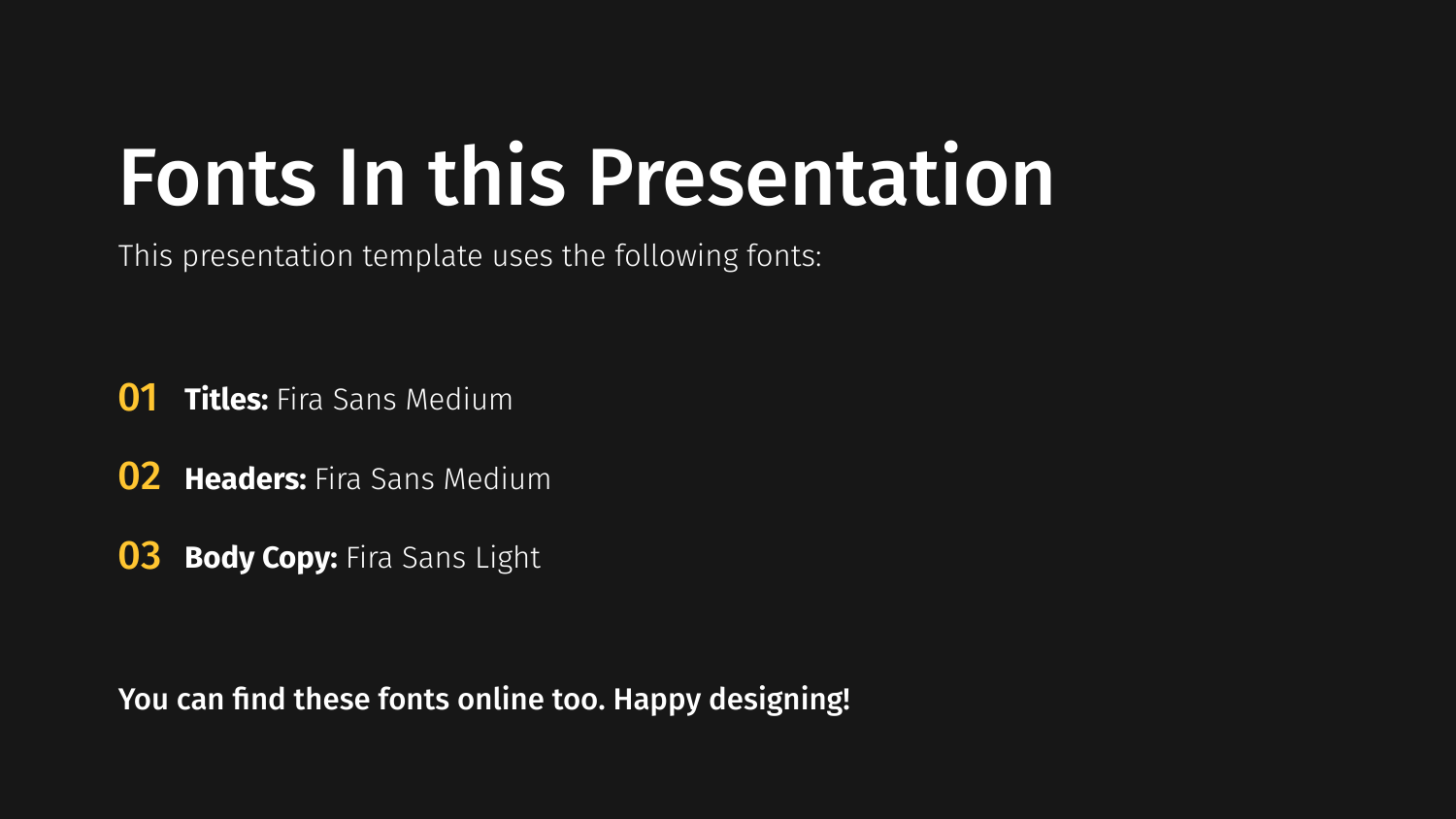

Fonts In this Presentation
This presentation template uses the following fonts:
Titles: Fira Sans Medium
01
Headers: Fira Sans Medium
02
Body Copy: Fira Sans Light
03
You can find these fonts online too. Happy designing!